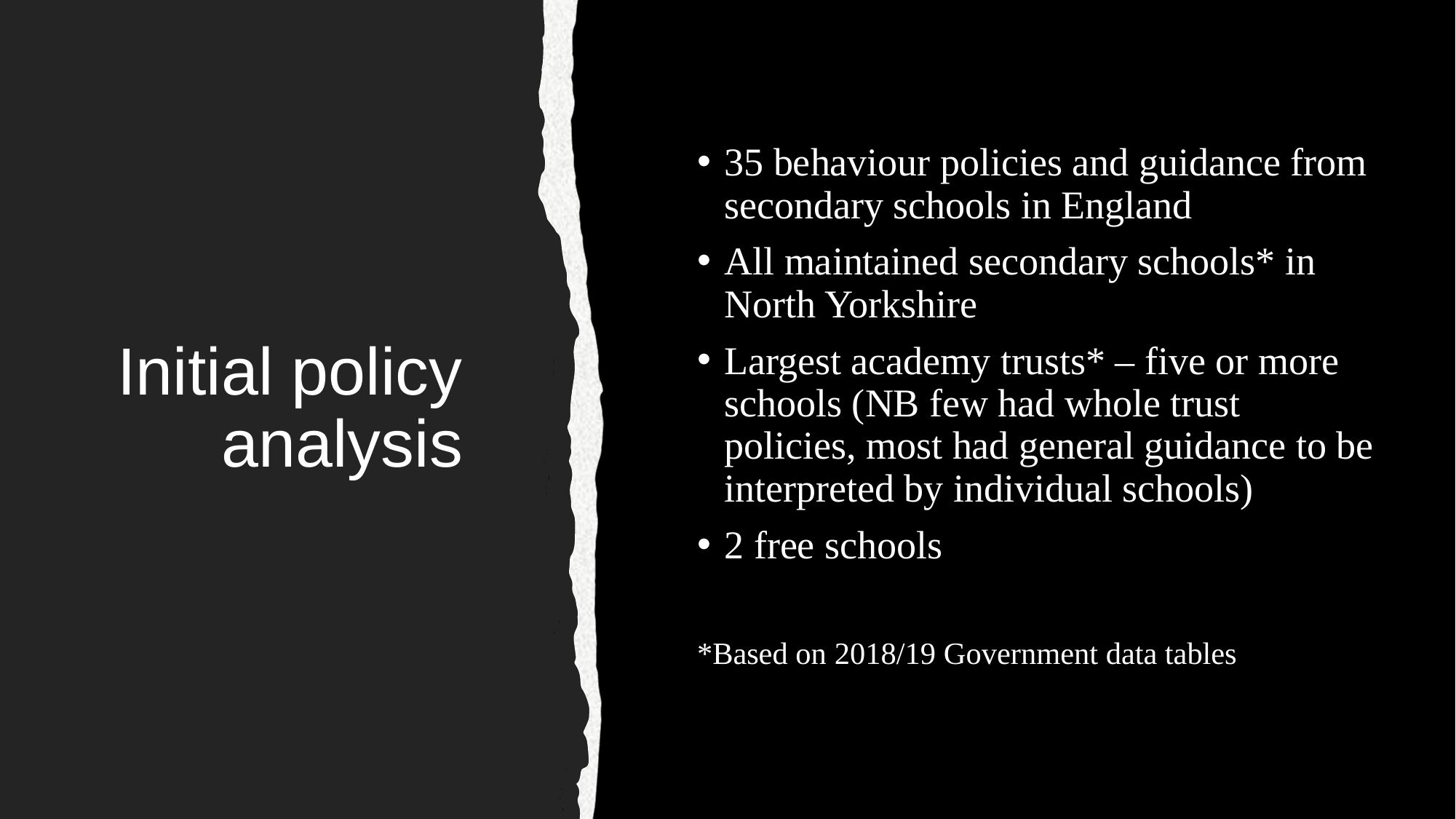

# Initial policy analysis
35 behaviour policies and guidance from secondary schools in England
All maintained secondary schools* in North Yorkshire
Largest academy trusts* – five or more schools (NB few had whole trust policies, most had general guidance to be interpreted by individual schools)
2 free schools

*Based on 2018/19 Government data tables